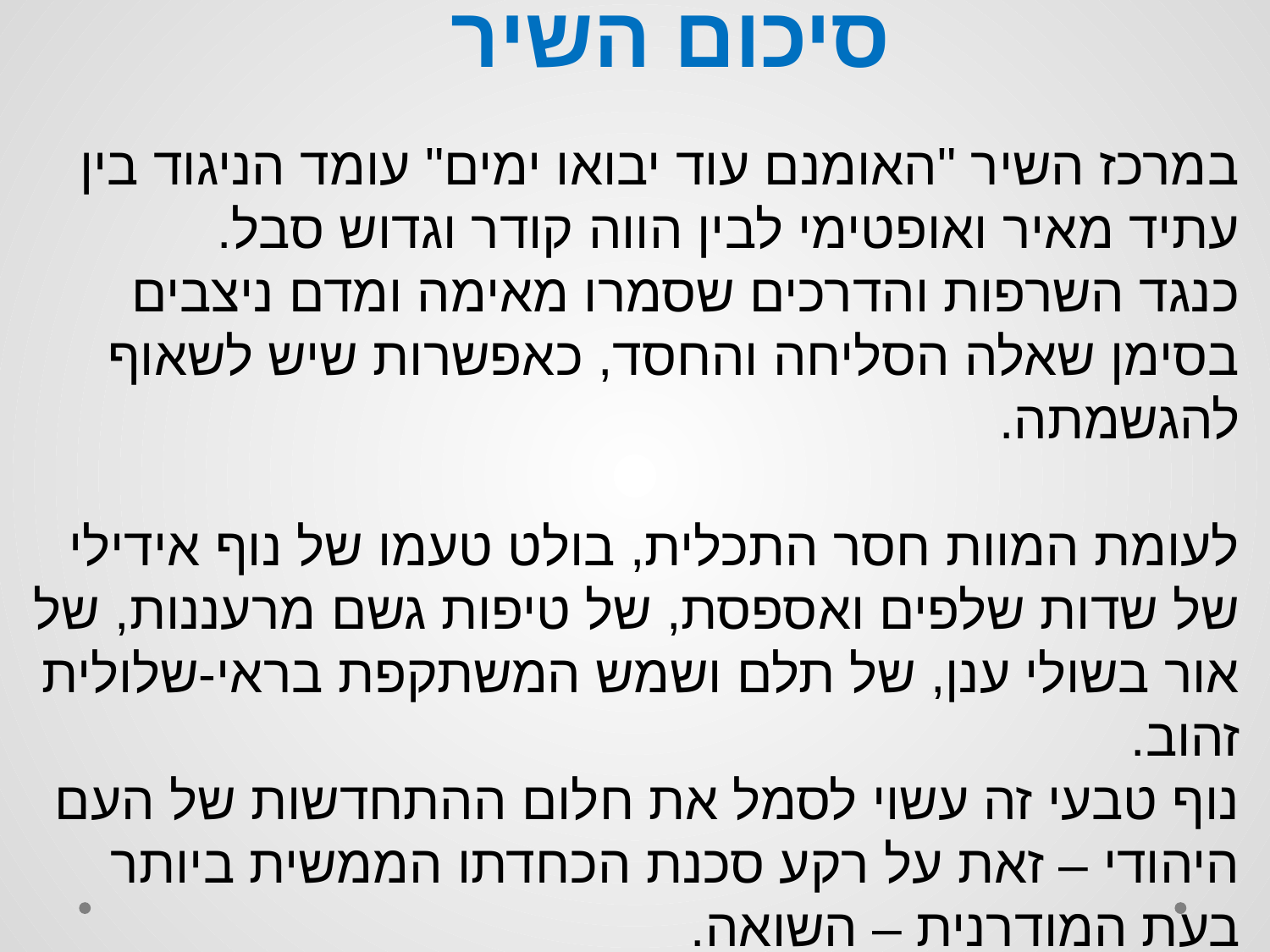

סיכום השיר
במרכז השיר "האומנם עוד יבואו ימים" עומד הניגוד בין עתיד מאיר ואופטימי לבין הווה קודר וגדוש סבל.
כנגד השרפות והדרכים שסמרו מאימה ומדם ניצבים בסימן שאלה הסליחה והחסד, כאפשרות שיש לשאוף להגשמתה.

לעומת המוות חסר התכלית, בולט טעמו של נוף אידילי של שדות שלפים ואספסת, של טיפות גשם מרעננות, של אור בשולי ענן, של תלם ושמש המשתקפת בראי-שלולית זהוב.
נוף טבעי זה עשוי לסמל את חלום ההתחדשות של העם היהודי – זאת על רקע סכנת הכחדתו הממשית ביותר בעת המודרנית – השואה.